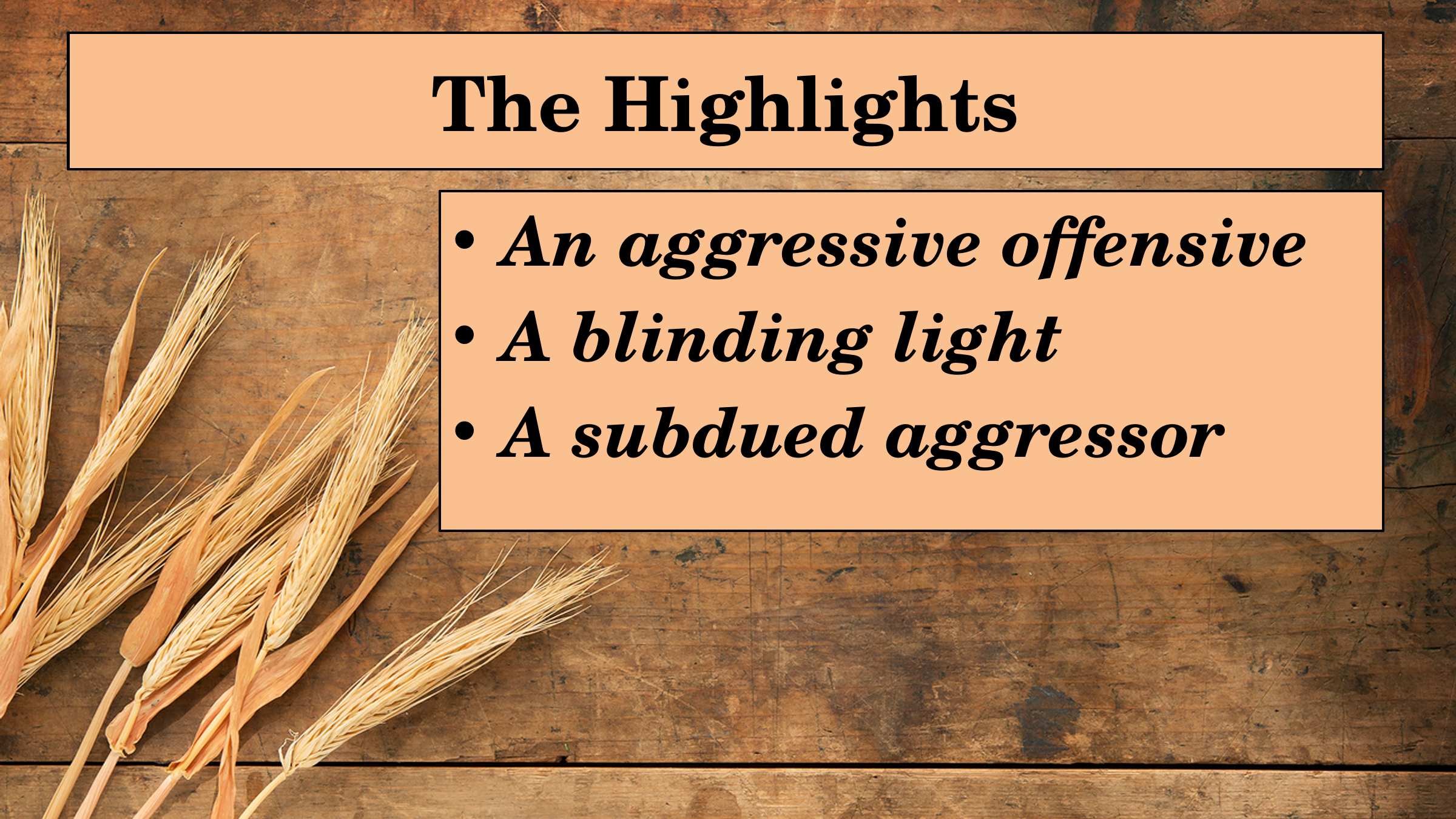

# The Highlights
An aggressive offensive
A blinding light
A subdued aggressor